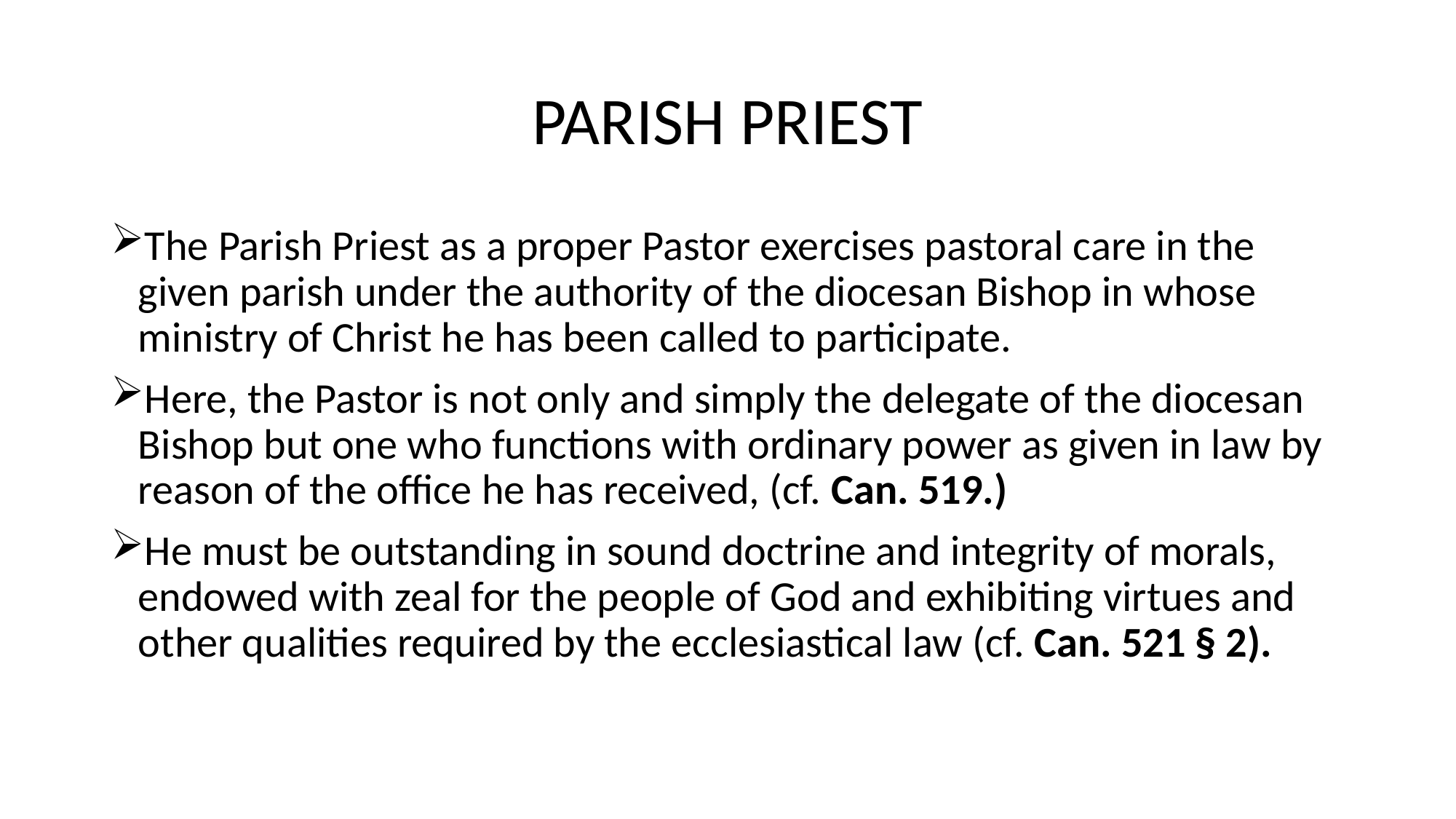

# PARISH PRIEST
The Parish Priest as a proper Pastor exercises pastoral care in the given parish under the authority of the diocesan Bishop in whose ministry of Christ he has been called to participate.
Here, the Pastor is not only and simply the delegate of the diocesan Bishop but one who functions with ordinary power as given in law by reason of the office he has received, (cf. Can. 519.)
He must be outstanding in sound doctrine and integrity of morals, endowed with zeal for the people of God and exhibiting virtues and other qualities required by the ecclesiastical law (cf. Can. 521 § 2).